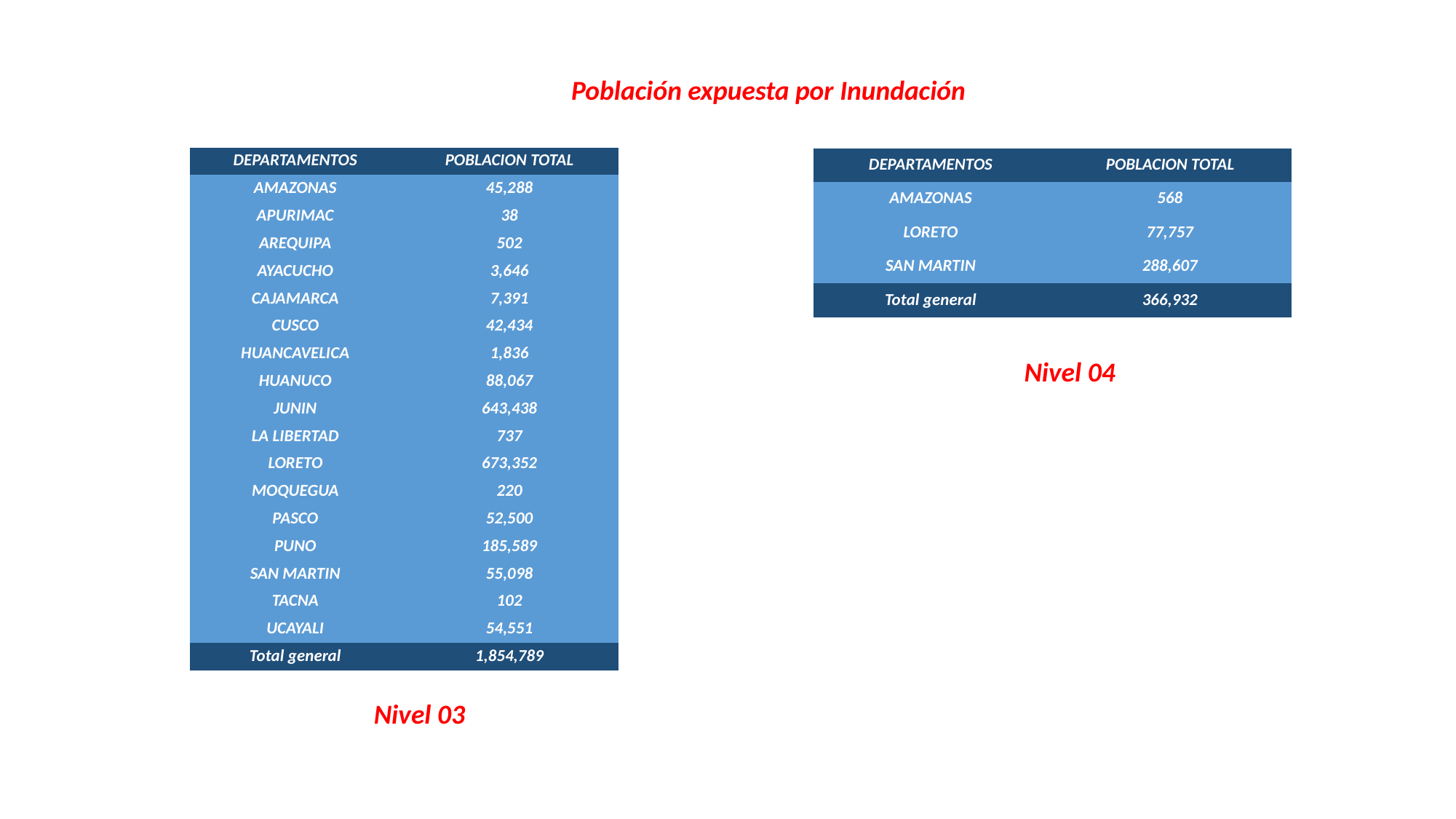

Población expuesta por Inundación
| DEPARTAMENTOS | POBLACION TOTAL |
| --- | --- |
| AMAZONAS | 45,288 |
| APURIMAC | 38 |
| AREQUIPA | 502 |
| AYACUCHO | 3,646 |
| CAJAMARCA | 7,391 |
| CUSCO | 42,434 |
| HUANCAVELICA | 1,836 |
| HUANUCO | 88,067 |
| JUNIN | 643,438 |
| LA LIBERTAD | 737 |
| LORETO | 673,352 |
| MOQUEGUA | 220 |
| PASCO | 52,500 |
| PUNO | 185,589 |
| SAN MARTIN | 55,098 |
| TACNA | 102 |
| UCAYALI | 54,551 |
| Total general | 1,854,789 |
| DEPARTAMENTOS | POBLACION TOTAL |
| --- | --- |
| AMAZONAS | 568 |
| LORETO | 77,757 |
| SAN MARTIN | 288,607 |
| Total general | 366,932 |
Nivel 04
Nivel 03